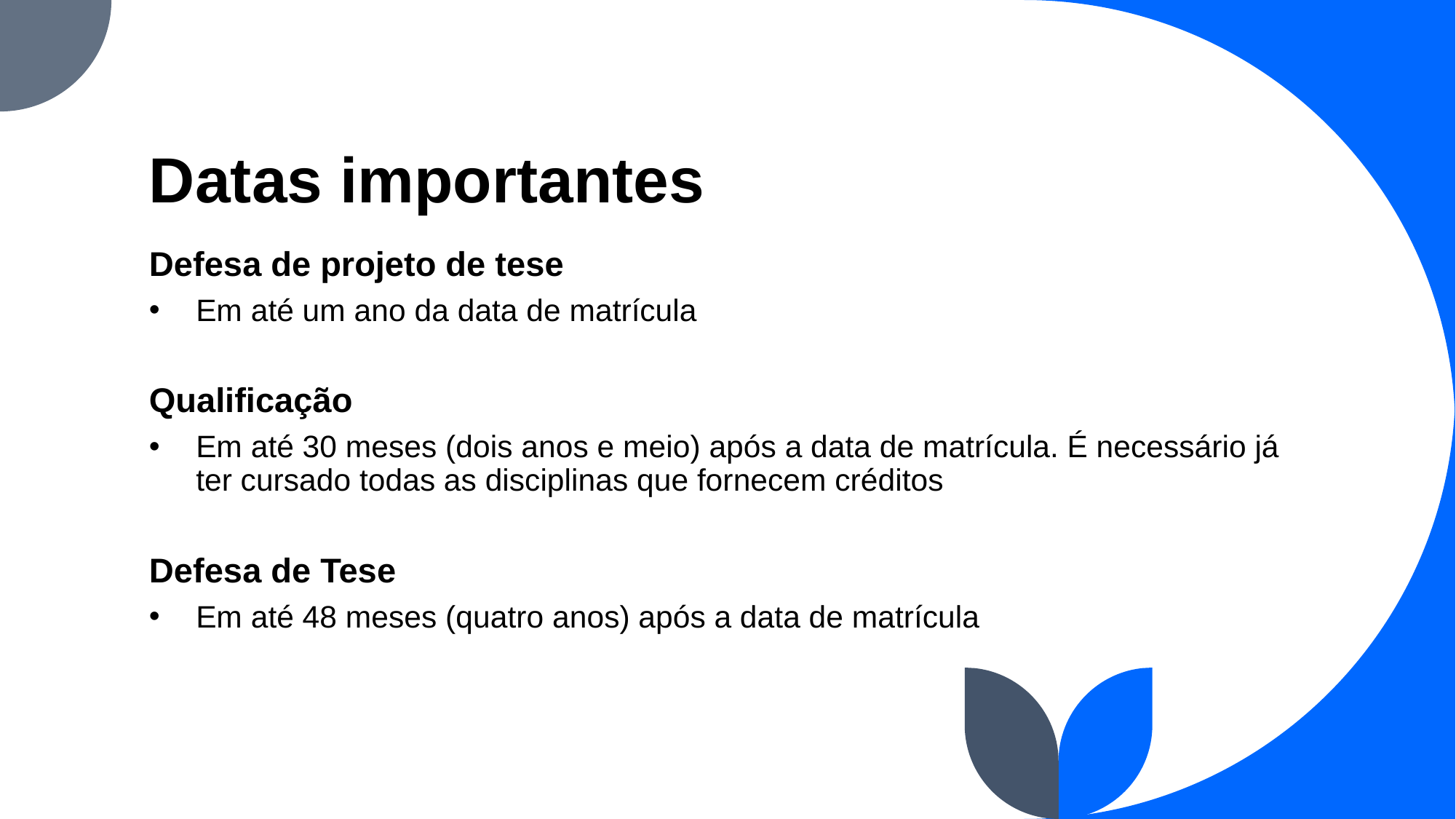

# Datas importantes
Defesa de projeto de tese
Em até um ano da data de matrícula

Qualificação
Em até 30 meses (dois anos e meio) após a data de matrícula. É necessário já ter cursado todas as disciplinas que fornecem créditos

Defesa de Tese
Em até 48 meses (quatro anos) após a data de matrícula